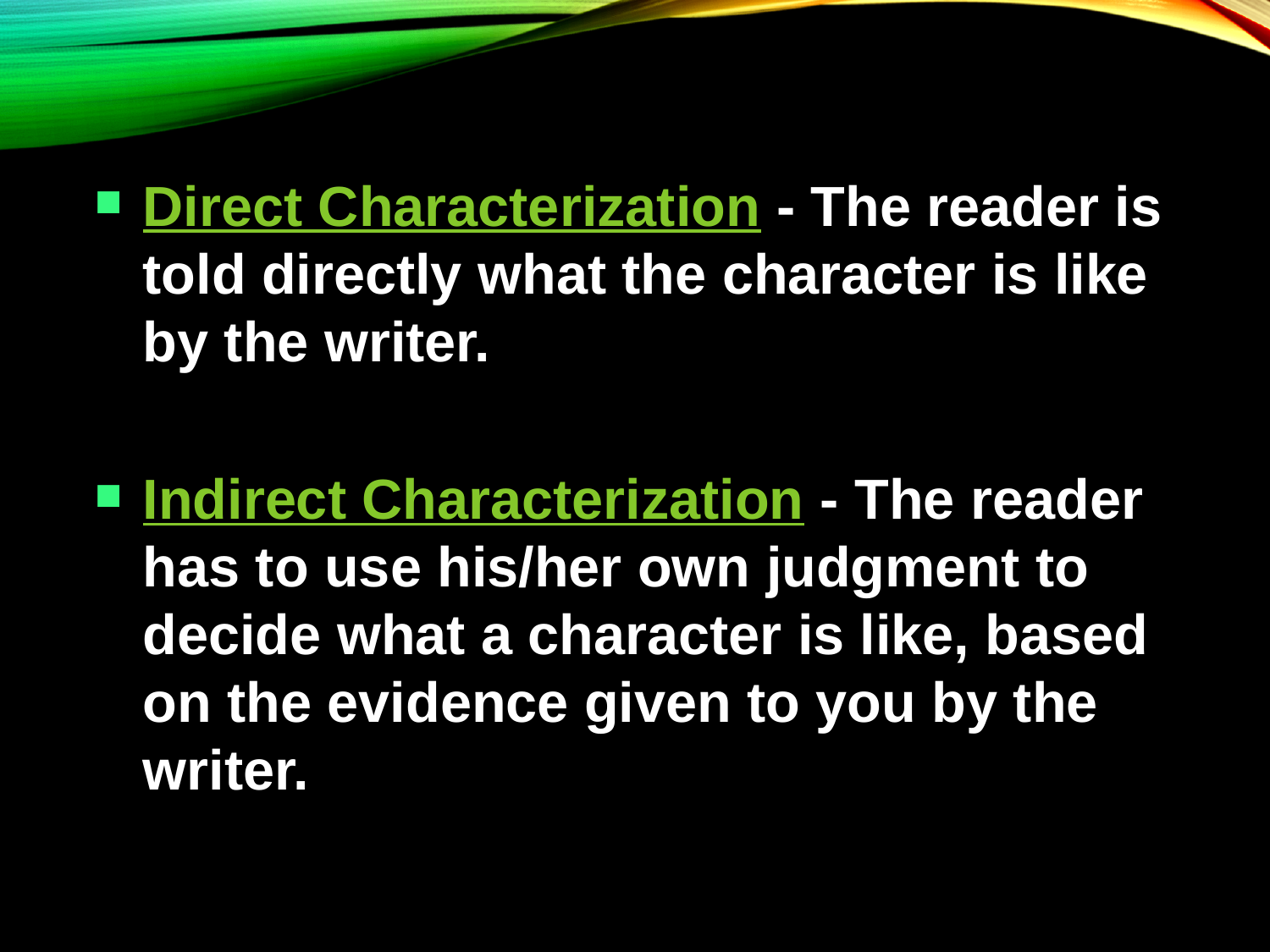

Direct Characterization - The reader is told directly what the character is like by the writer.

Indirect Characterization - The reader has to use his/her own judgment to decide what a character is like, based on the evidence given to you by the writer.